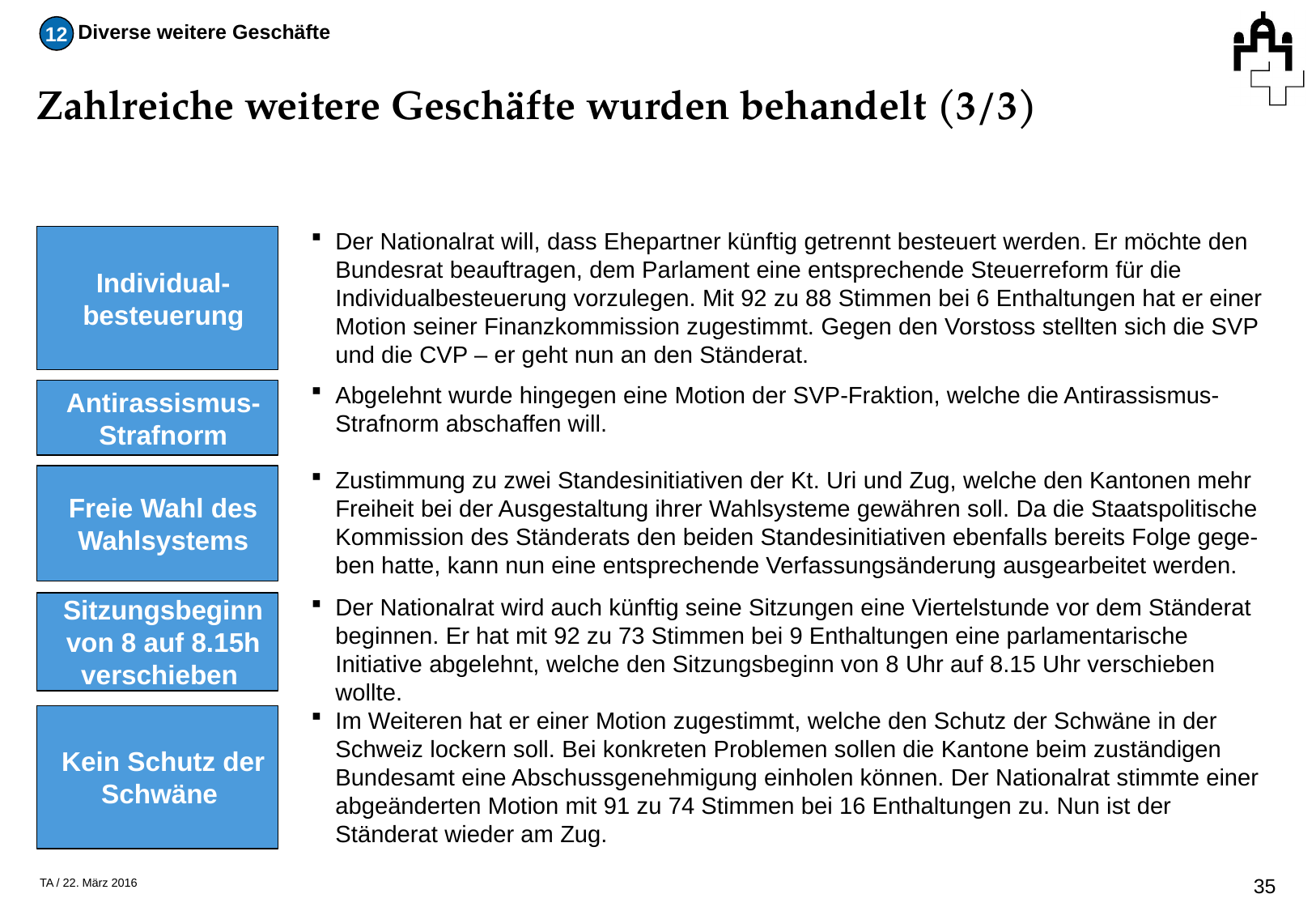

12
Diverse weitere Geschäfte
# Zahlreiche weitere Geschäfte wurden behandelt (3/3)
Individual-besteuerung
Der Nationalrat will, dass Ehepartner künftig getrennt besteuert werden. Er möchte den Bundesrat beauftragen, dem Parlament eine entsprechende Steuerreform für die Individualbesteuerung vorzulegen. Mit 92 zu 88 Stimmen bei 6 Enthaltungen hat er einer Motion seiner Finanzkommission zugestimmt. Gegen den Vorstoss stellten sich die SVP und die CVP – er geht nun an den Ständerat.
Antirassismus-Strafnorm
Abgelehnt wurde hingegen eine Motion der SVP-Fraktion, welche die Antirassismus-Strafnorm abschaffen will.
Freie Wahl des Wahlsystems
Zustimmung zu zwei Standesinitiativen der Kt. Uri und Zug, welche den Kantonen mehr Freiheit bei der Ausgestaltung ihrer Wahlsysteme gewähren soll. Da die Staatspolitische Kommission des Ständerats den beiden Standesinitiativen ebenfalls bereits Folge gege-ben hatte, kann nun eine entsprechende Verfassungsänderung ausgearbeitet werden.
Sitzungsbeginn von 8 auf 8.15h verschieben
Der Nationalrat wird auch künftig seine Sitzungen eine Viertelstunde vor dem Ständerat beginnen. Er hat mit 92 zu 73 Stimmen bei 9 Enthaltungen eine parlamentarische Initiative abgelehnt, welche den Sitzungsbeginn von 8 Uhr auf 8.15 Uhr verschieben wollte.
Kein Schutz der Schwäne
Im Weiteren hat er einer Motion zugestimmt, welche den Schutz der Schwäne in der Schweiz lockern soll. Bei konkreten Problemen sollen die Kantone beim zuständigen Bundesamt eine Abschussgenehmigung einholen können. Der Nationalrat stimmte einer abgeänderten Motion mit 91 zu 74 Stimmen bei 16 Enthaltungen zu. Nun ist der Ständerat wieder am Zug.
35